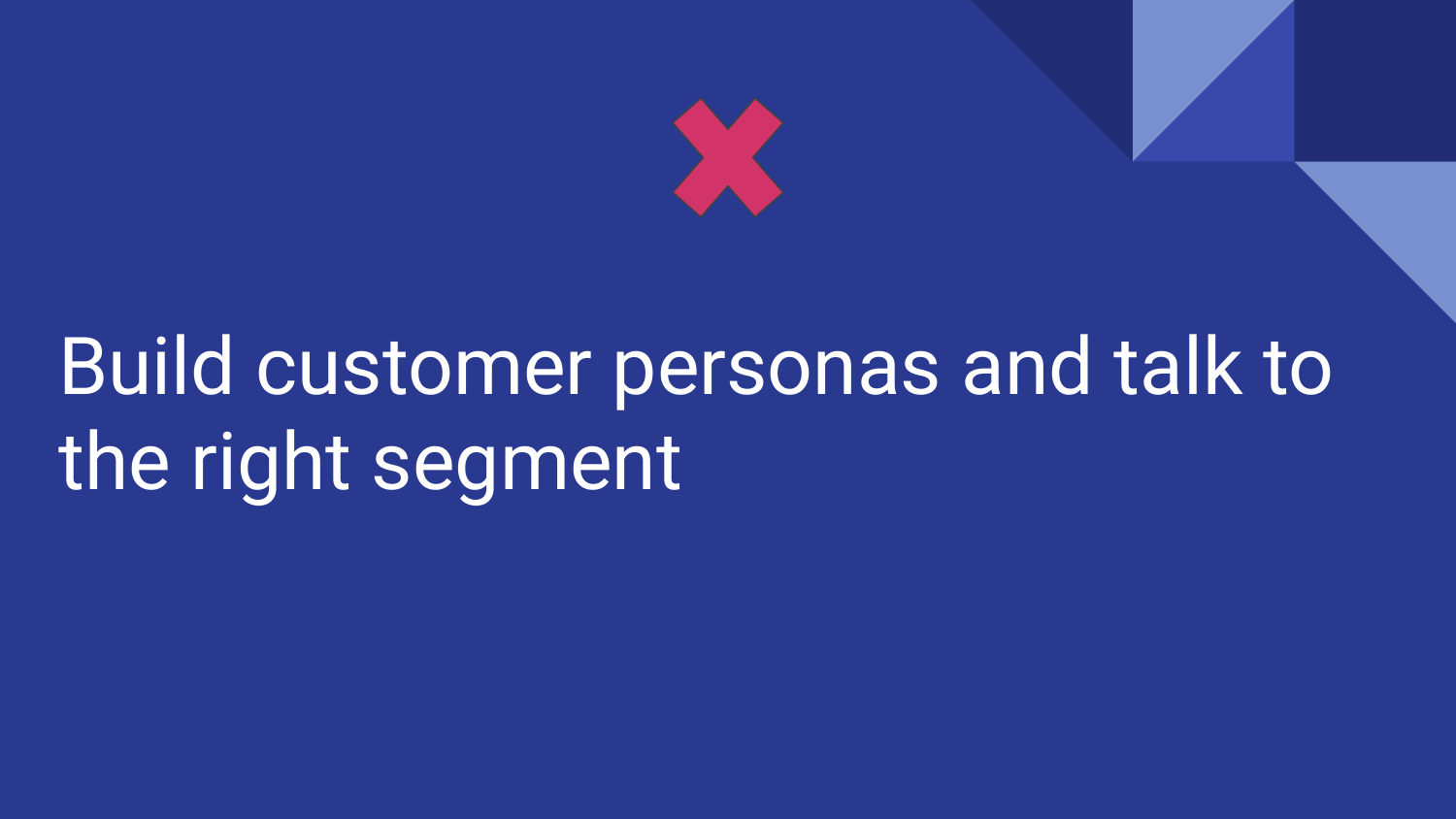

# Build customer personas and talk to the right segment